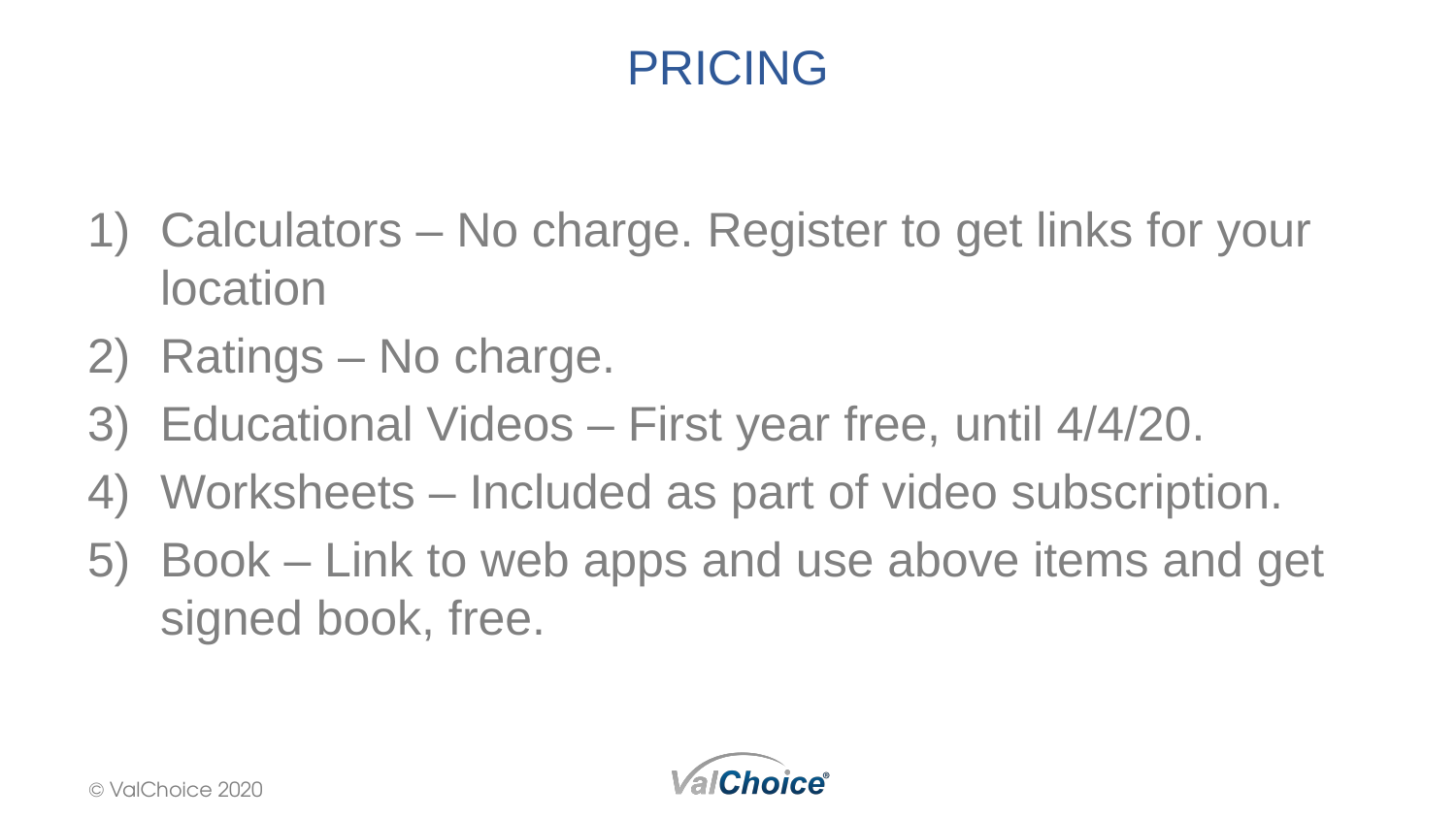

# PRICING
Calculators – No charge. Register to get links for your location
Ratings – No charge.
Educational Videos – First year free, until 4/4/20.
Worksheets – Included as part of video subscription.
Book – Link to web apps and use above items and get signed book, free.